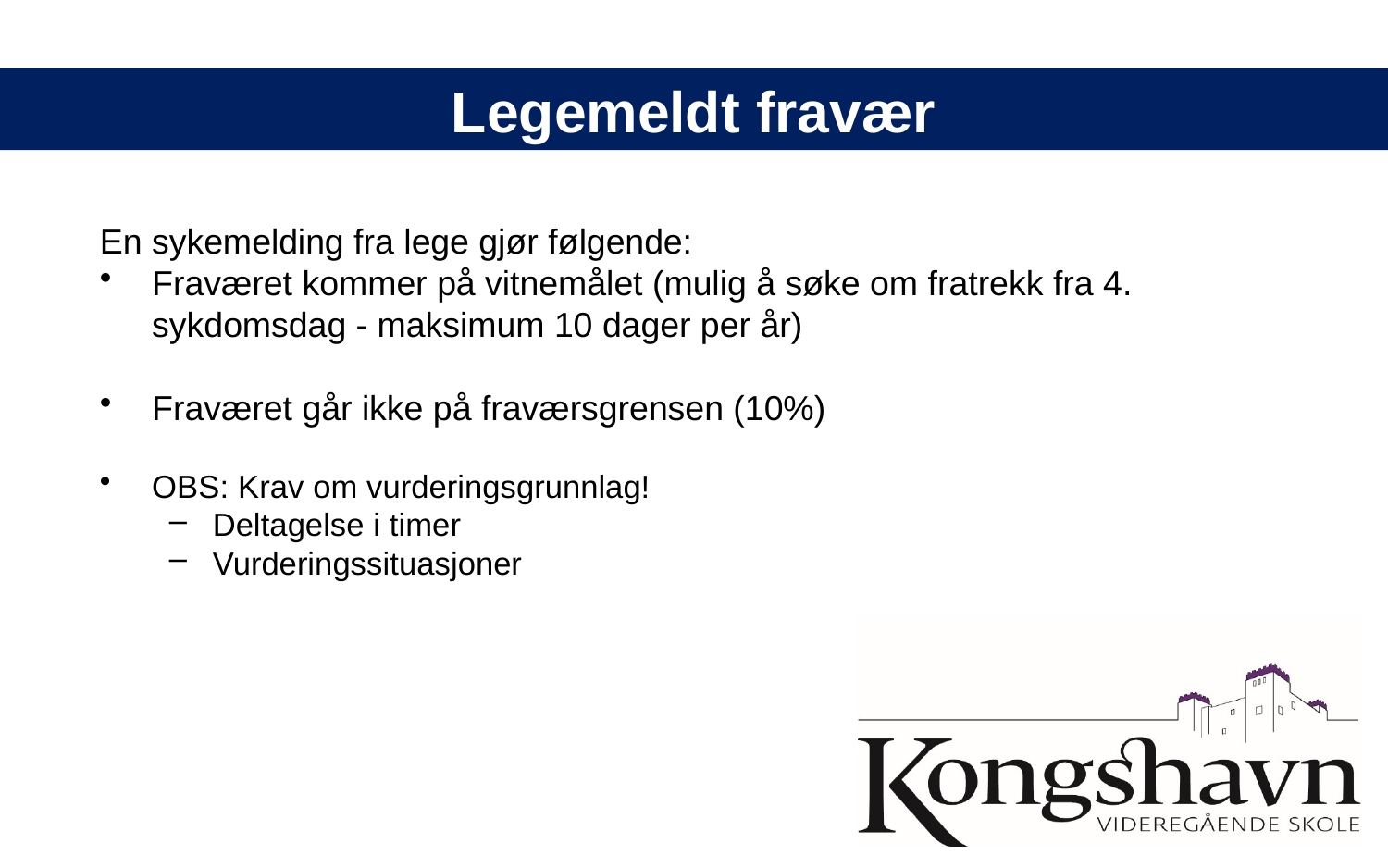

# Legemeldt fravær
En sykemelding fra lege gjør følgende:
Fraværet kommer på vitnemålet (mulig å søke om fratrekk fra 4. sykdomsdag - maksimum 10 dager per år)

Fraværet går ikke på fraværsgrensen (10%)

OBS: Krav om vurderingsgrunnlag!
Deltagelse i timer
Vurderingssituasjoner